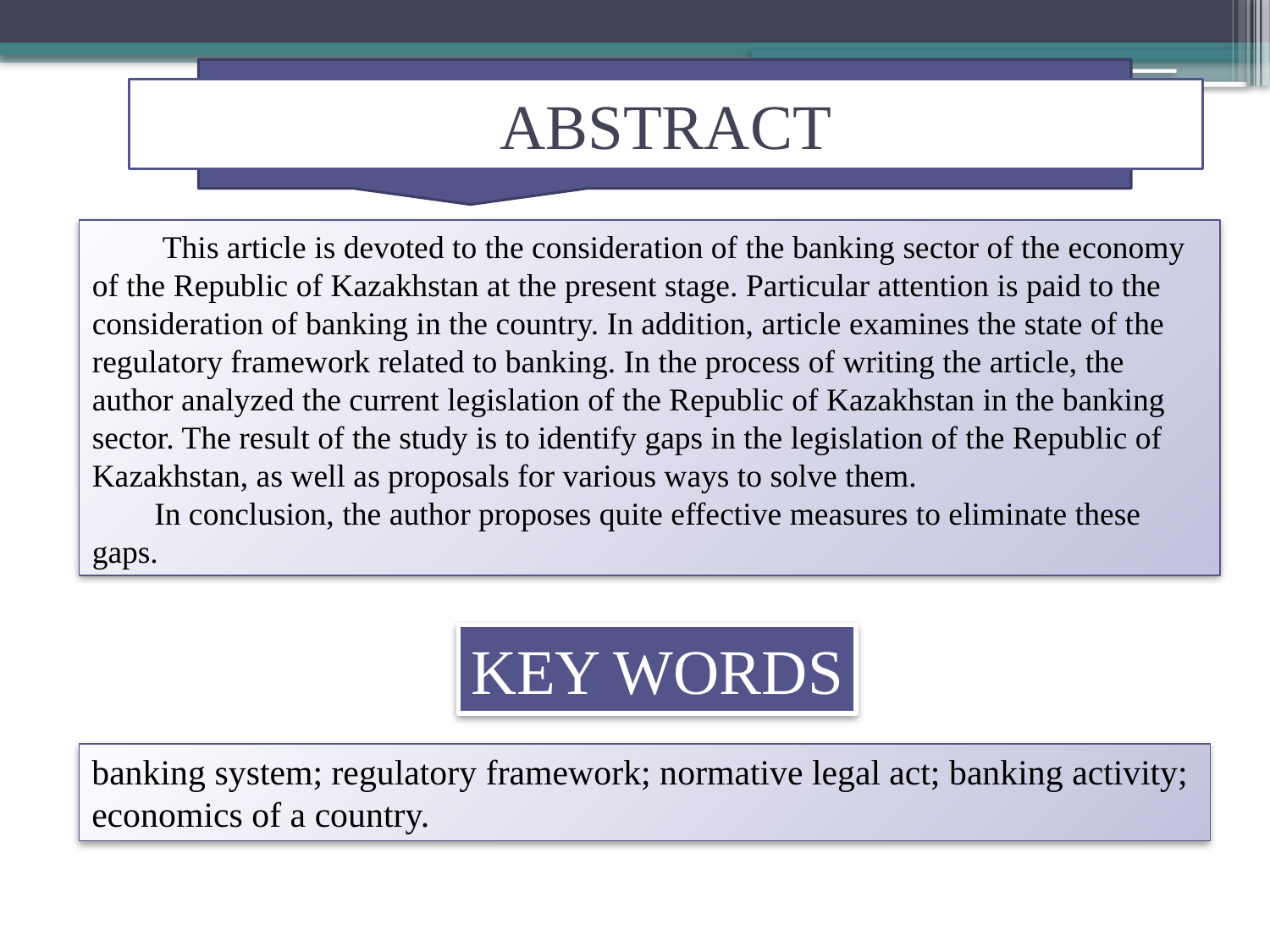

# ABSTRACT
 This article is devoted to the consideration of the banking sector of the economy of the Republic of Kazakhstan at the present stage. Particular attention is paid to the consideration of banking in the country. In addition, article examines the state of the regulatory framework related to banking. In the process of writing the article, the author analyzed the current legislation of the Republic of Kazakhstan in the banking sector. The result of the study is to identify gaps in the legislation of the Republic of Kazakhstan, as well as proposals for various ways to solve them.
In conclusion, the author proposes quite effective measures to eliminate these gaps.
KEY WORDS
banking system; regulatory framework; normative legal act; banking activity; economics of a country.